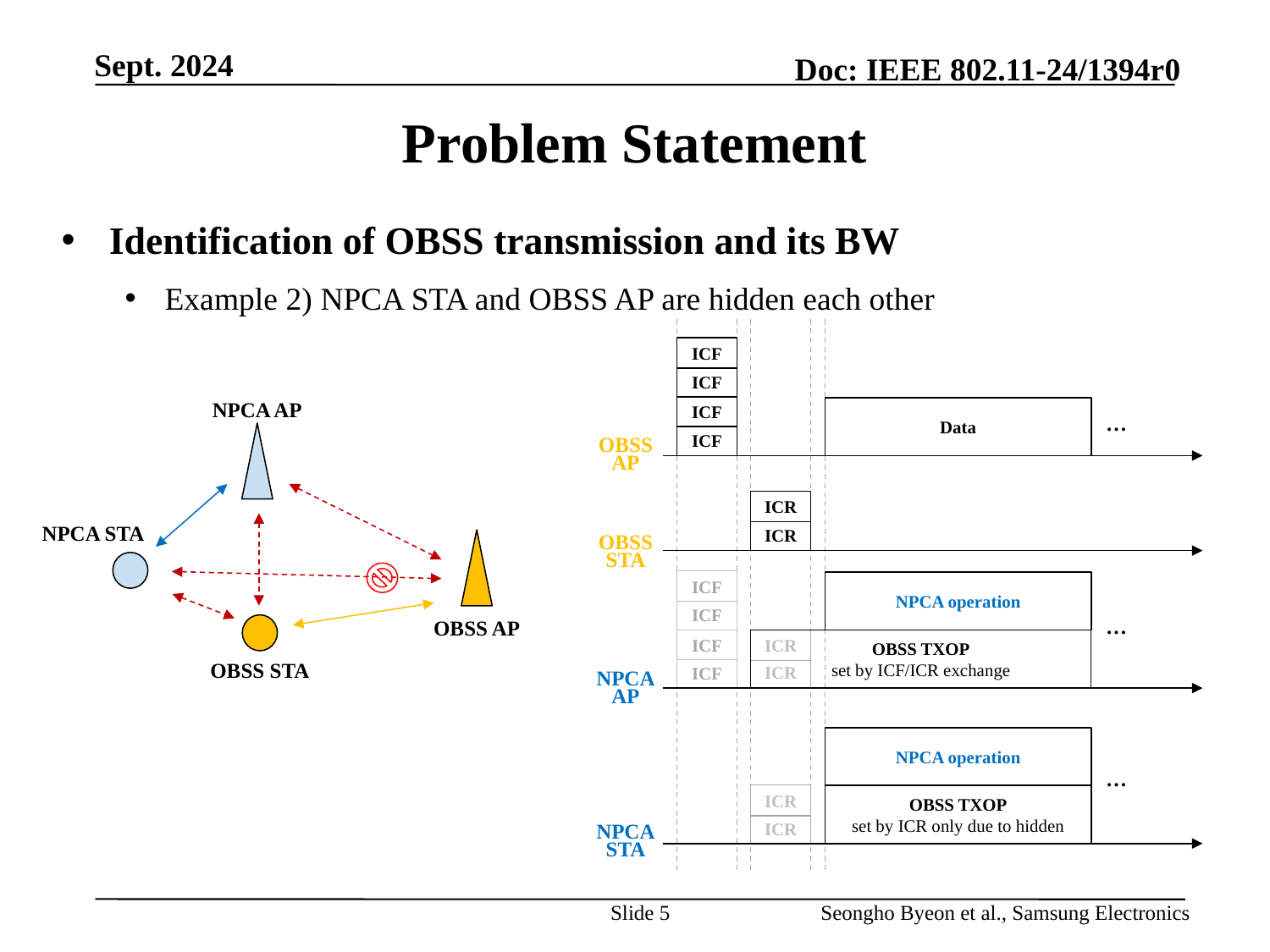

# Problem Statement
Identification of OBSS transmission and its BW
Example 2) NPCA STA and OBSS AP are hidden each other
ICF
ICF
NPCA AP

ICF
Data
…
ICF
OBSS
AP
ICR
NPCA STA

ICR
OBSS
STA

OBSS AP

ICF
NPCA operation
ICF
…

OBSS STA
ICF
ICR
OBSS TXOP
set by ICF/ICR exchange
ICR
ICF
NPCA
AP
NPCA operation
…
ICR
OBSS TXOP
set by ICR only due to hidden
ICR
NPCA
STA
Slide 5
Seongho Byeon et al., Samsung Electronics